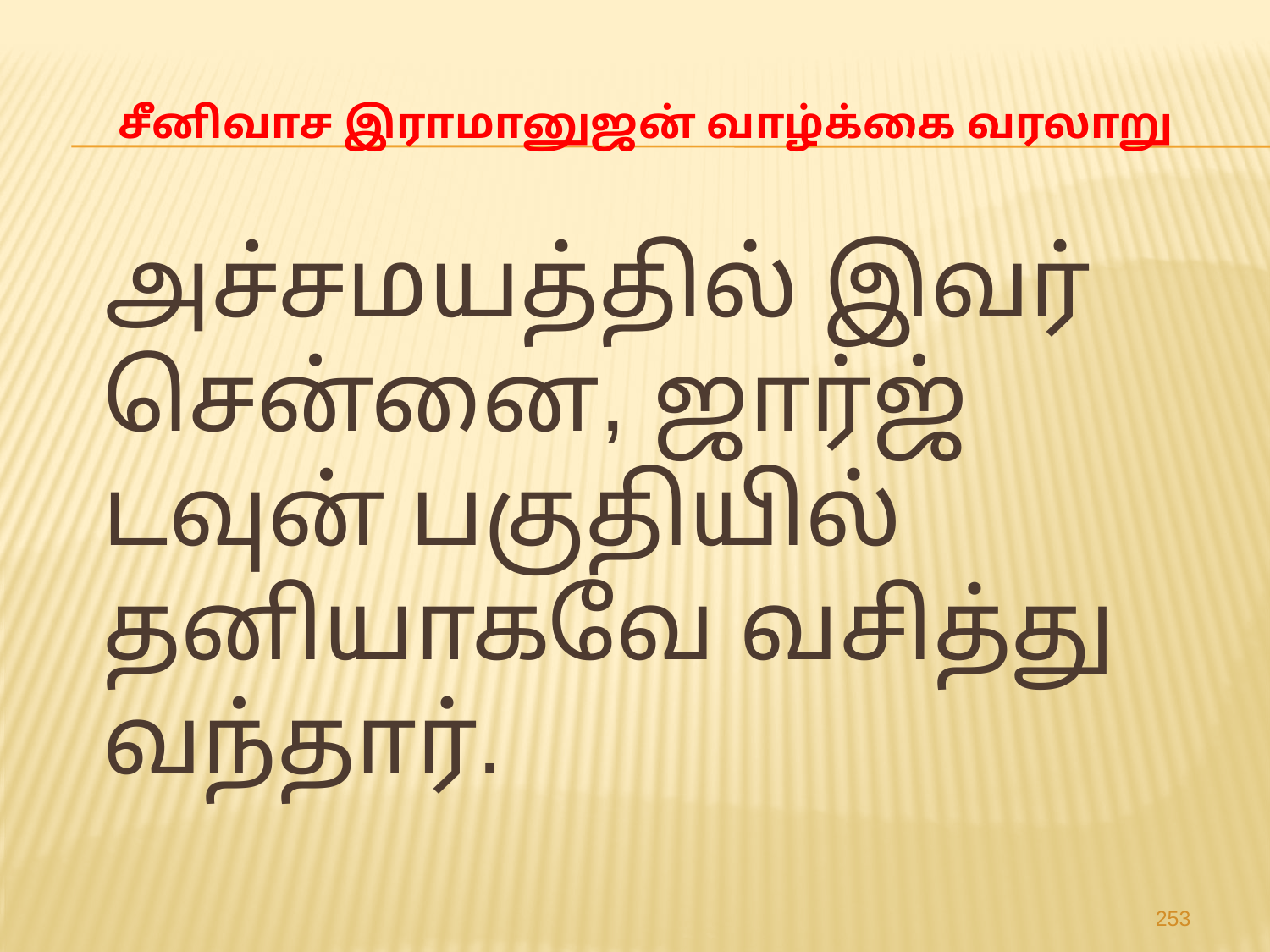

# சீனிவாச இராமானுஜன் வாழ்க்கை வரலாறு
  அச்சமயத்தில் இவர் சென்னை, ஜார்ஜ் டவுன் பகுதியில் தனியாகவே வசித்து வந்தார்.

253